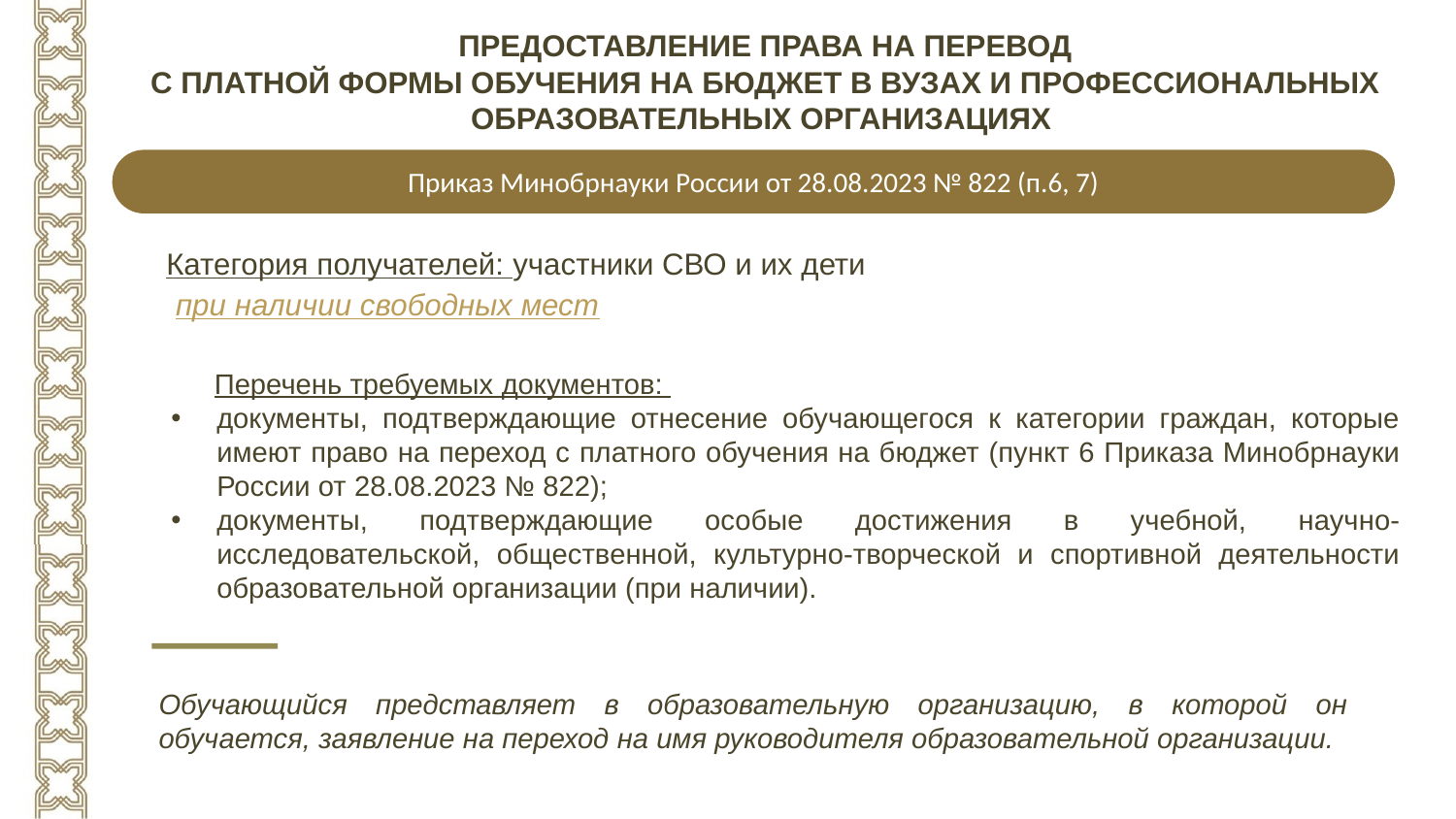

ПРЕДОСТАВЛЕНИЕ ПРАВА НА ПЕРЕВОД
С ПЛАТНОЙ ФОРМЫ ОБУЧЕНИЯ НА БЮДЖЕТ В ВУЗАХ И ПРОФЕССИОНАЛЬНЫХ ОБРАЗОВАТЕЛЬНЫХ ОРГАНИЗАЦИЯХ
Приказ Минобрнауки России от 28.08.2023 № 822 (п.6, 7)
Категория получателей: участники СВО и их дети
при наличии свободных мест
Перечень требуемых документов:
документы, подтверждающие отнесение обучающегося к категории граждан, которые имеют право на переход с платного обучения на бюджет (пункт 6 Приказа Минобрнауки России от 28.08.2023 № 822);
документы, подтверждающие особые достижения в учебной, научно-исследовательской, общественной, культурно-творческой и спортивной деятельности образовательной организации (при наличии).

Обучающийся представляет в образовательную организацию, в которой он обучается, заявление на переход на имя руководителя образовательной организации.